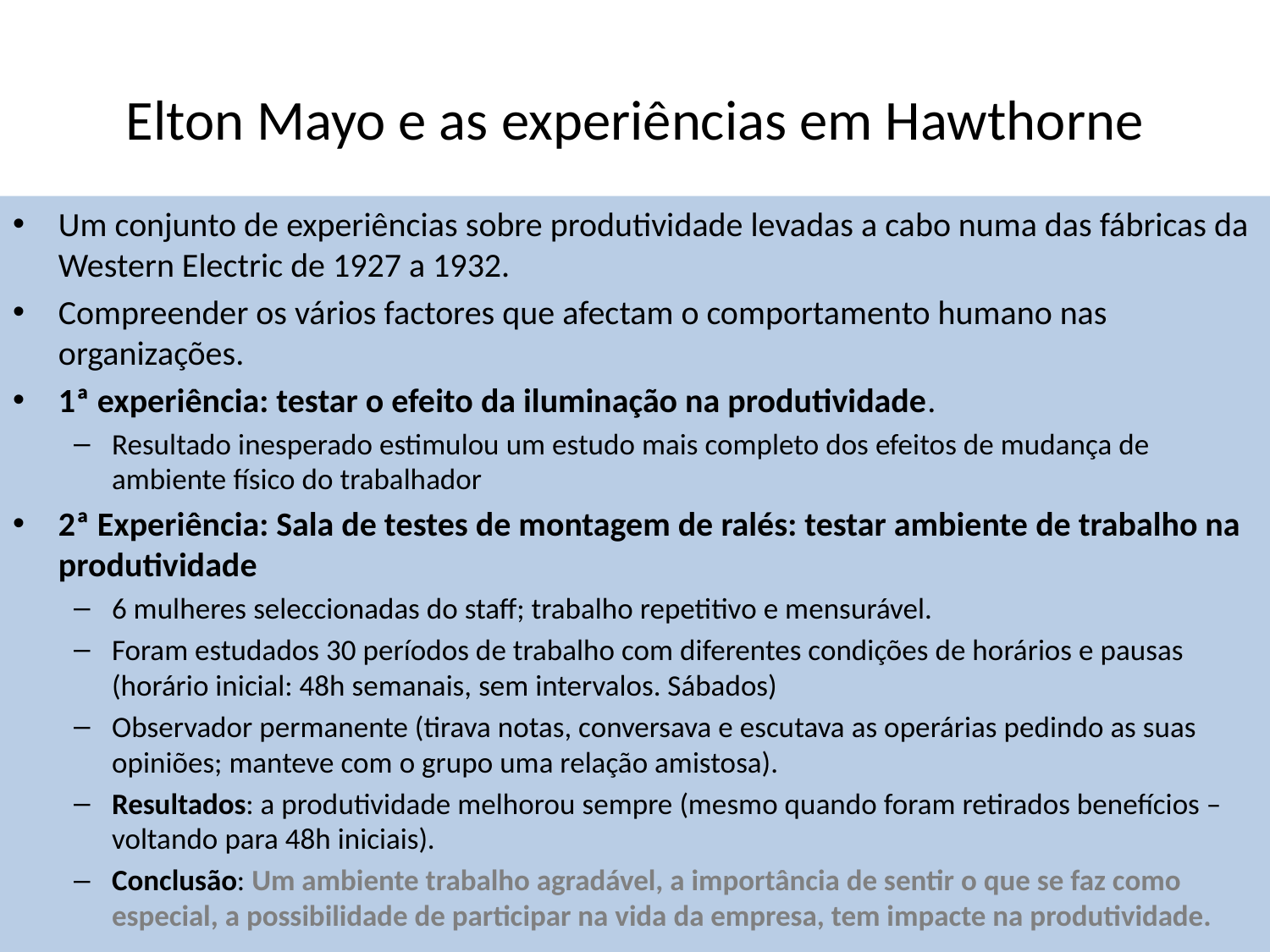

# Elton Mayo e as experiências em Hawthorne
Um conjunto de experiências sobre produtividade levadas a cabo numa das fábricas da Western Electric de 1927 a 1932.
Compreender os vários factores que afectam o comportamento humano nas organizações.
1ª experiência: testar o efeito da iluminação na produtividade.
Resultado inesperado estimulou um estudo mais completo dos efeitos de mudança de ambiente físico do trabalhador
2ª Experiência: Sala de testes de montagem de ralés: testar ambiente de trabalho na produtividade
6 mulheres seleccionadas do staff; trabalho repetitivo e mensurável.
Foram estudados 30 períodos de trabalho com diferentes condições de horários e pausas (horário inicial: 48h semanais, sem intervalos. Sábados)
Observador permanente (tirava notas, conversava e escutava as operárias pedindo as suas opiniões; manteve com o grupo uma relação amistosa).
Resultados: a produtividade melhorou sempre (mesmo quando foram retirados benefícios – voltando para 48h iniciais).
Conclusão: Um ambiente trabalho agradável, a importância de sentir o que se faz como especial, a possibilidade de participar na vida da empresa, tem impacte na produtividade.
ISCTE_Tânia Rodrigues Ribeiro